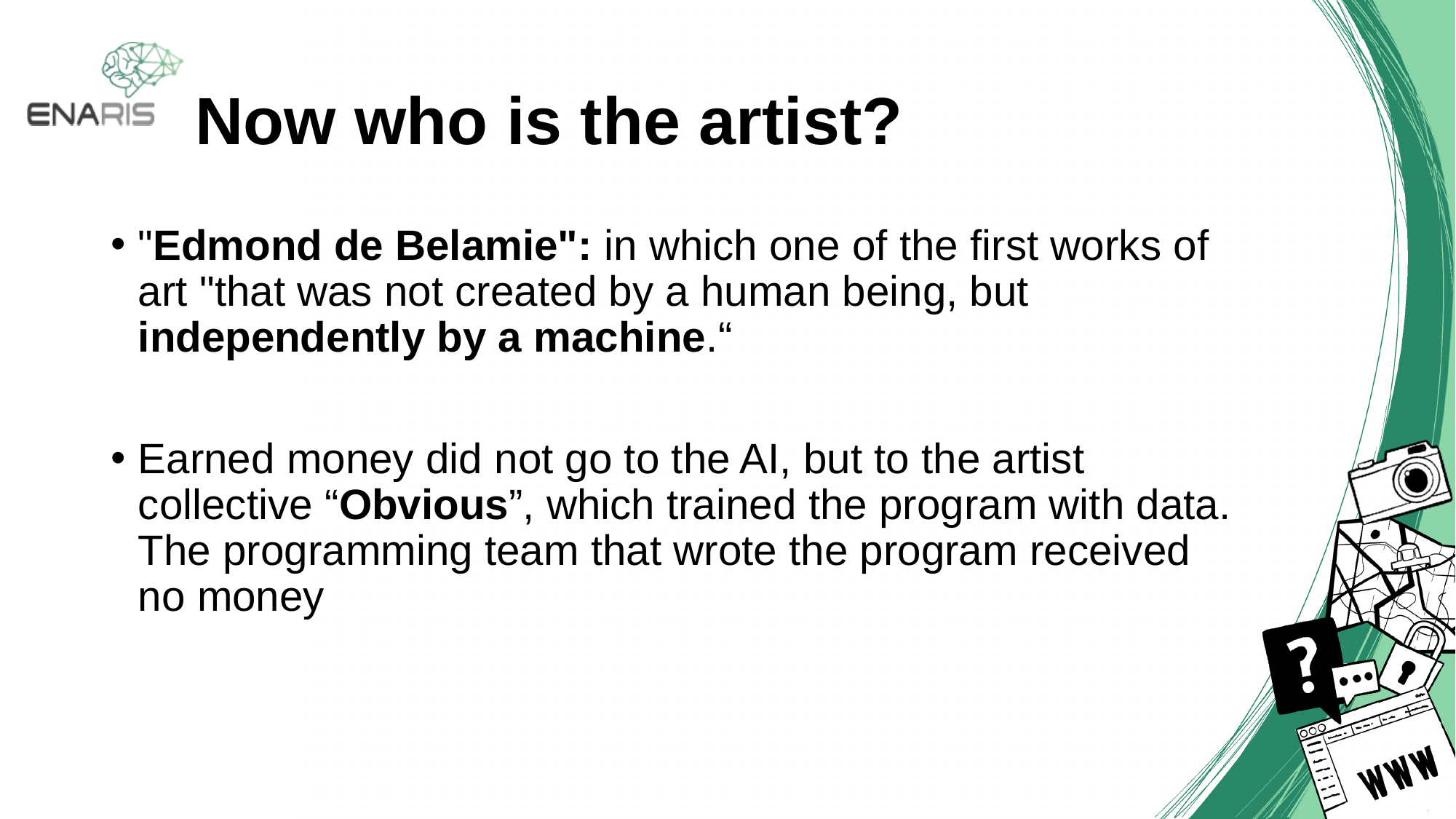

# Now who is the artist?
"Edmond de Belamie": in which one of the first works of art "that was not created by a human being, but independently by a machine.“

Earned money did not go to the AI, but to the artist collective “Obvious”, which trained the program with data. The programming team that wrote the program received no money